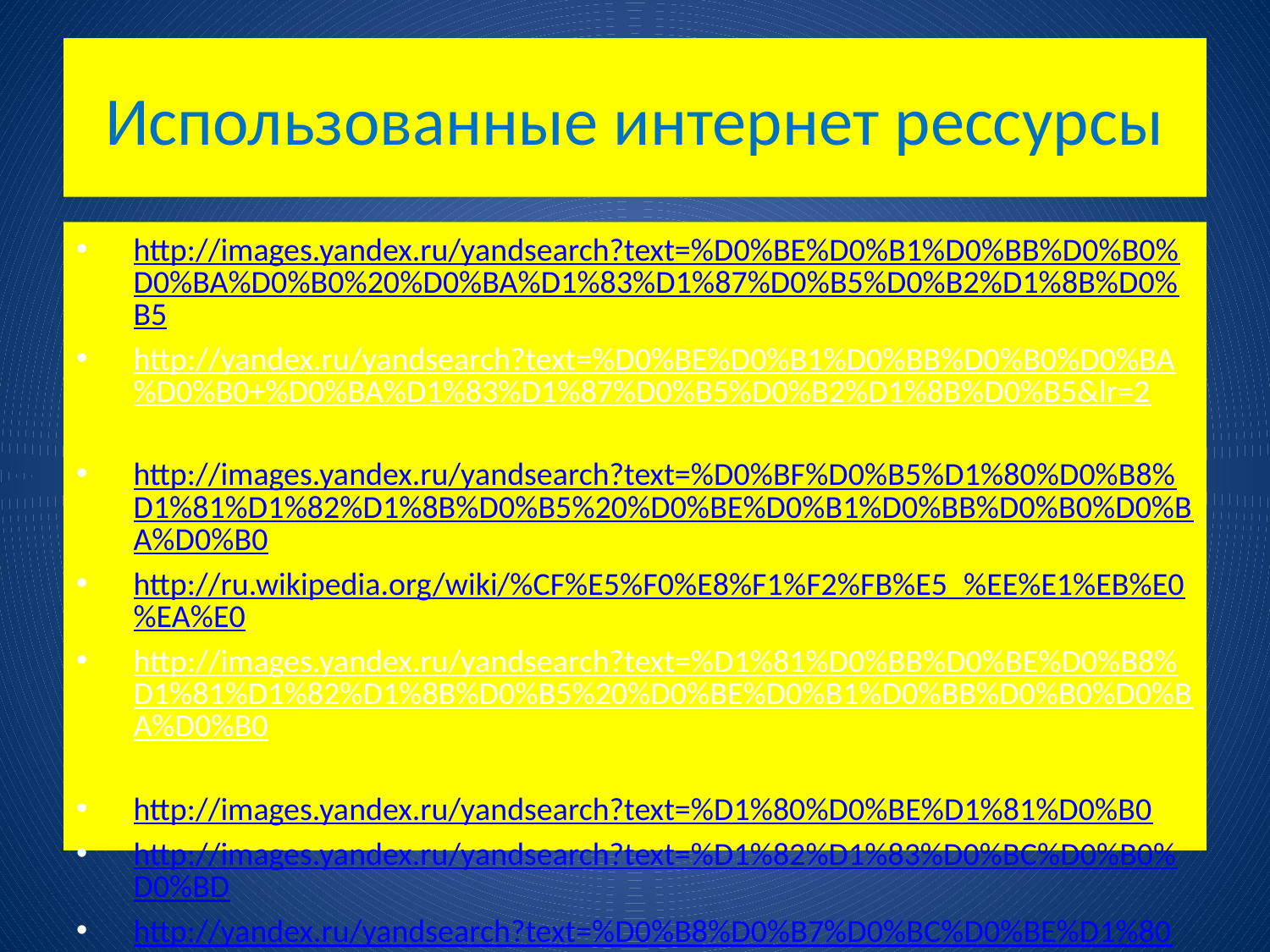

# Использованные интернет рессурсы
http://images.yandex.ru/yandsearch?text=%D0%BE%D0%B1%D0%BB%D0%B0%D0%BA%D0%B0%20%D0%BA%D1%83%D1%87%D0%B5%D0%B2%D1%8B%D0%B5
http://yandex.ru/yandsearch?text=%D0%BE%D0%B1%D0%BB%D0%B0%D0%BA%D0%B0+%D0%BA%D1%83%D1%87%D0%B5%D0%B2%D1%8B%D0%B5&lr=2
http://images.yandex.ru/yandsearch?text=%D0%BF%D0%B5%D1%80%D0%B8%D1%81%D1%82%D1%8B%D0%B5%20%D0%BE%D0%B1%D0%BB%D0%B0%D0%BA%D0%B0
http://ru.wikipedia.org/wiki/%CF%E5%F0%E8%F1%F2%FB%E5_%EE%E1%EB%E0%EA%E0
http://images.yandex.ru/yandsearch?text=%D1%81%D0%BB%D0%BE%D0%B8%D1%81%D1%82%D1%8B%D0%B5%20%D0%BE%D0%B1%D0%BB%D0%B0%D0%BA%D0%B0
http://images.yandex.ru/yandsearch?text=%D1%80%D0%BE%D1%81%D0%B0
http://images.yandex.ru/yandsearch?text=%D1%82%D1%83%D0%BC%D0%B0%D0%BD
http://yandex.ru/yandsearch?text=%D0%B8%D0%B7%D0%BC%D0%BE%D1%80%D0%BE%D0%B7%D1%8C&lr=2
http://ru.wikipedia.org/wiki/%C8%E7%EC%EE%F0%EE%E7%FC
http://images.yandex.ru/yandsearch?text=%D0%B8%D0%B7%D0%BC%D0%BE%D1%80%D0%BE%D0%B7%D1%8C
http://images.yandex.ru/yandsearch?text=%D0%B8%D0%BD%D0%B5%D0%B9